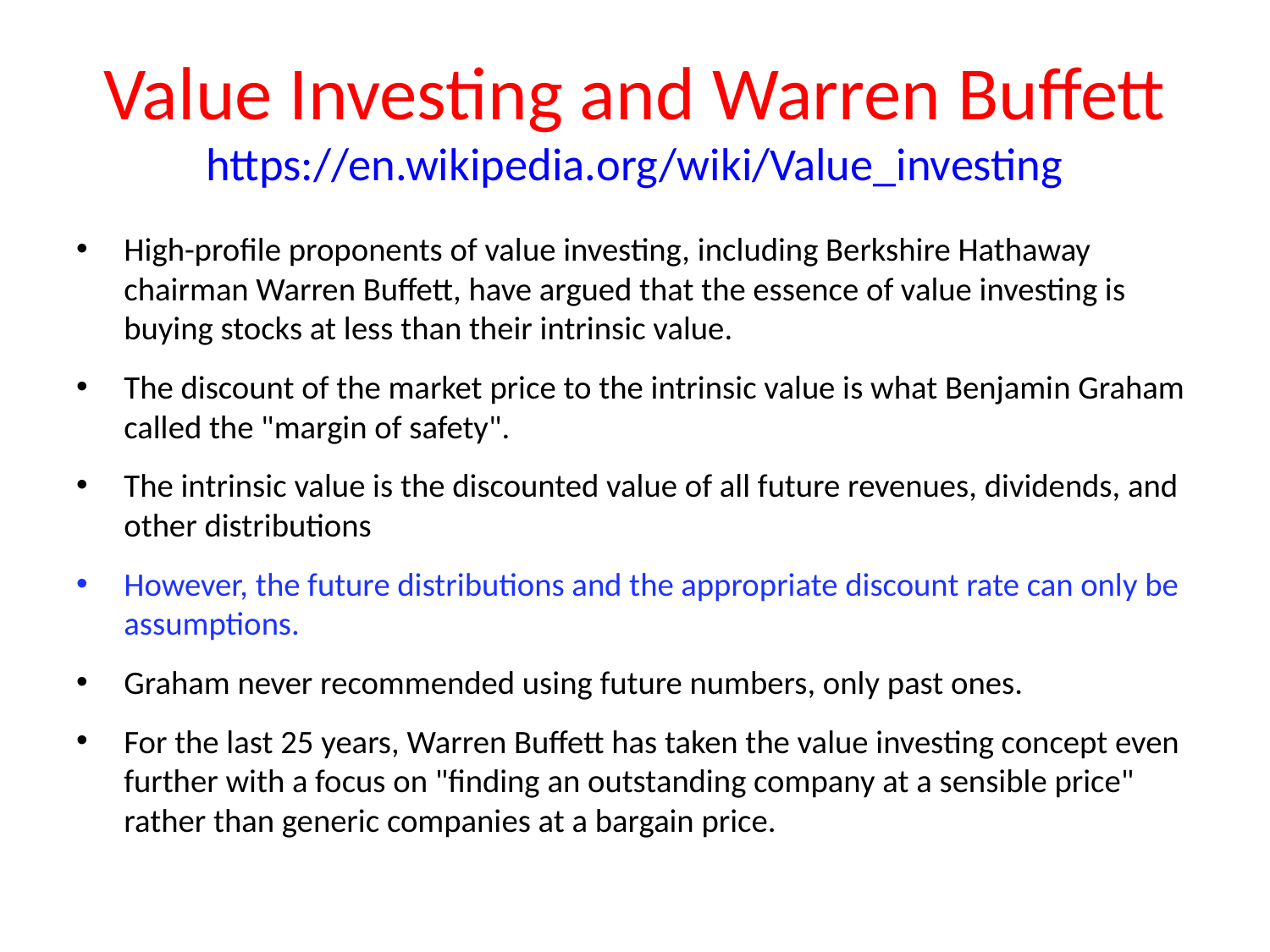

# Value Investing and Warren Buffett https://en.wikipedia.org/wiki/Value_investing
High-profile proponents of value investing, including Berkshire Hathaway chairman Warren Buffett, have argued that the essence of value investing is buying stocks at less than their intrinsic value.
The discount of the market price to the intrinsic value is what Benjamin Graham called the "margin of safety".
The intrinsic value is the discounted value of all future revenues, dividends, and other distributions
However, the future distributions and the appropriate discount rate can only be assumptions.
Graham never recommended using future numbers, only past ones.
For the last 25 years, Warren Buffett has taken the value investing concept even further with a focus on "finding an outstanding company at a sensible price" rather than generic companies at a bargain price.